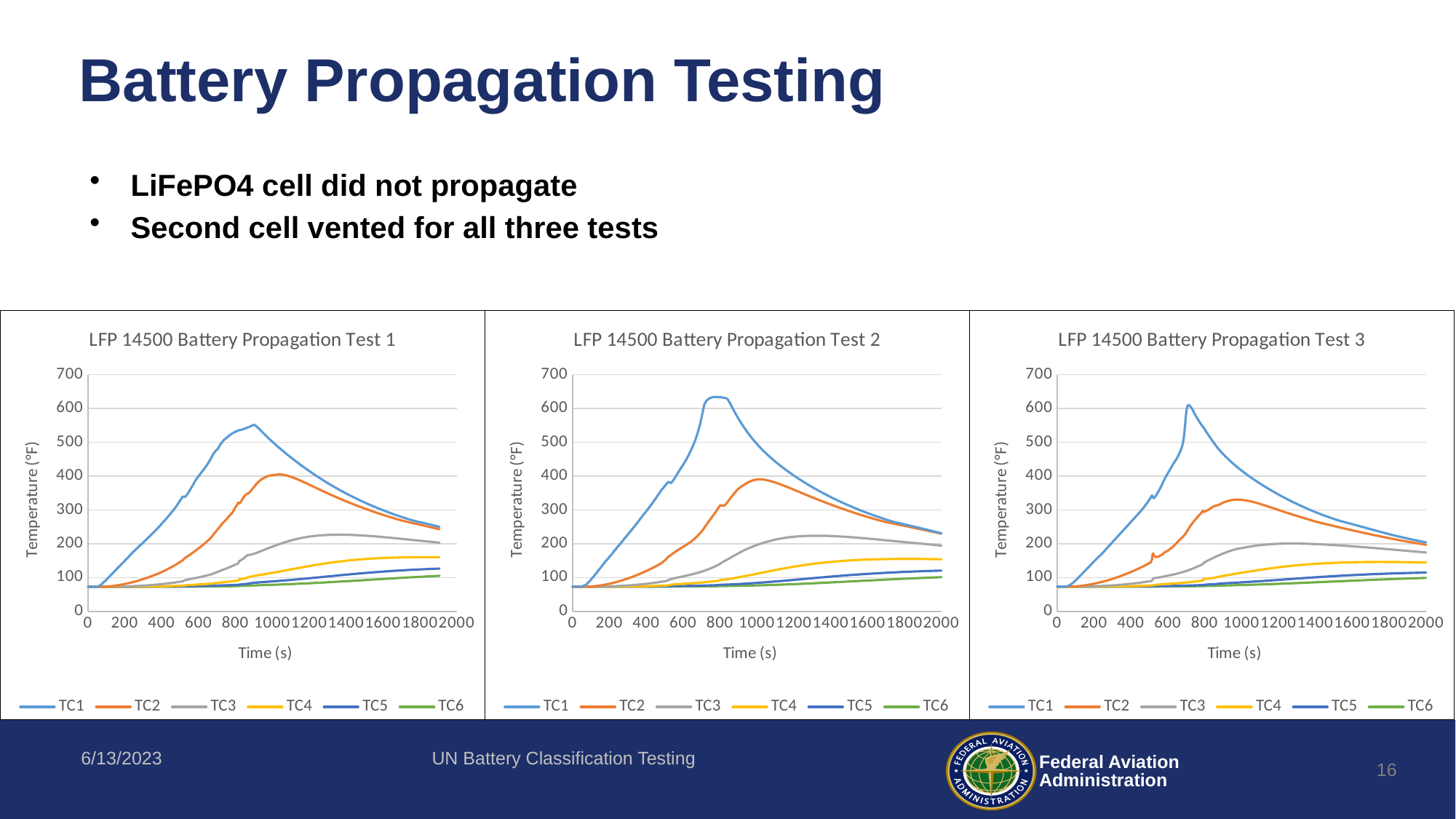

# Battery Propagation Testing
LiFePO4 cell did not propagate
Second cell vented for all three tests

### Chart: LFP 14500 Battery Propagation Test 1

| Category | TC1 | TC2 | TC3 | TC4 | TC5 | TC6 |
|---|---|---|---|---|---|---|

### Chart: LFP 14500 Battery Propagation Test 2

| Category | TC1 | TC2 | TC3 | TC4 | TC5 | TC6 |
|---|---|---|---|---|---|---|

### Chart: LFP 14500 Battery Propagation Test 3

| Category | TC1 | TC2 | TC3 | TC4 | TC5 | TC6 |
|---|---|---|---|---|---|---|